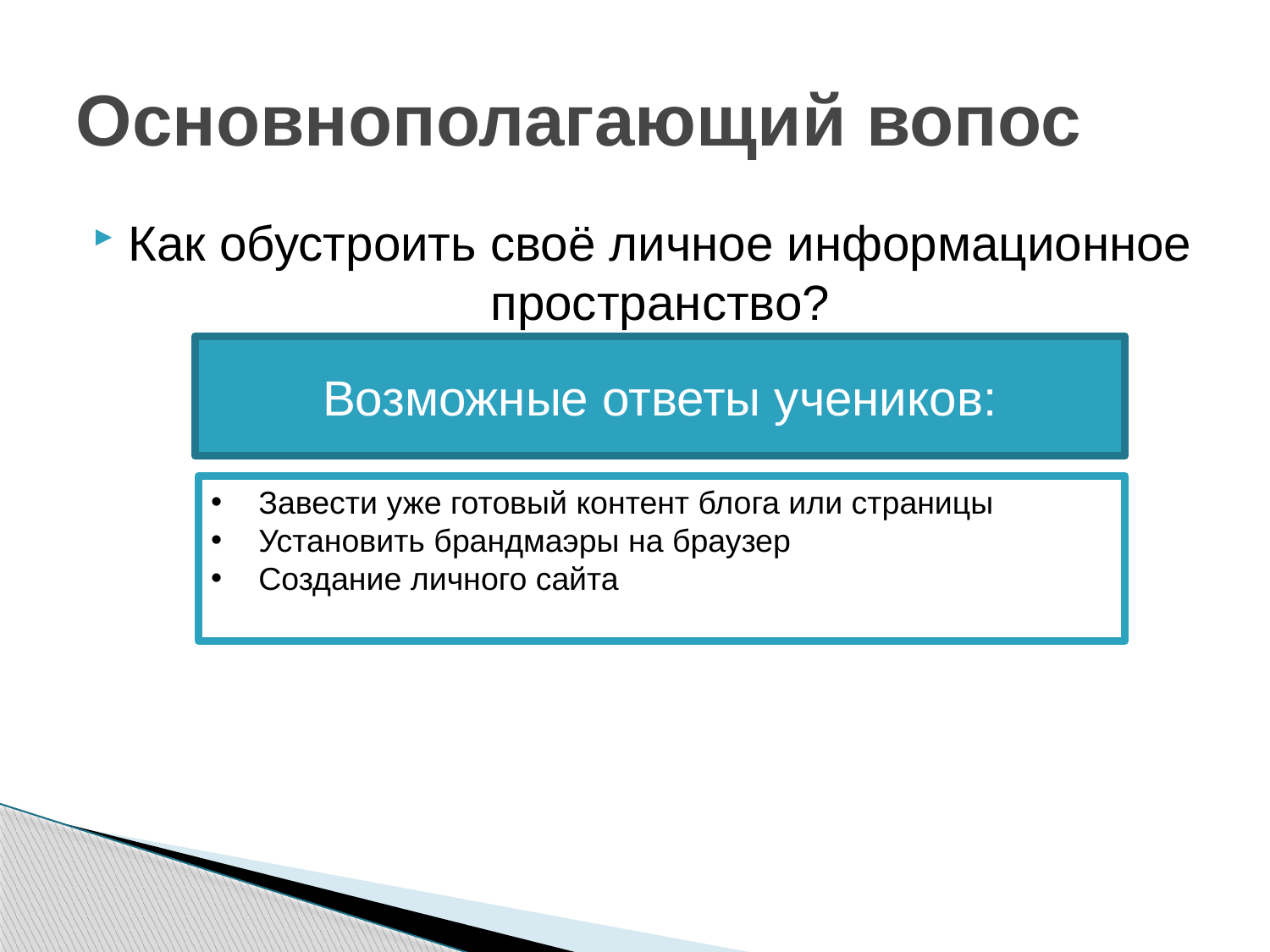

# Основнополагающий вопос
Как обустроить своё личное информационное пространство?

Возможные ответы учеников:
Завести уже готовый контент блога или страницы
Установить брандмаэры на браузер
Создание личного сайта